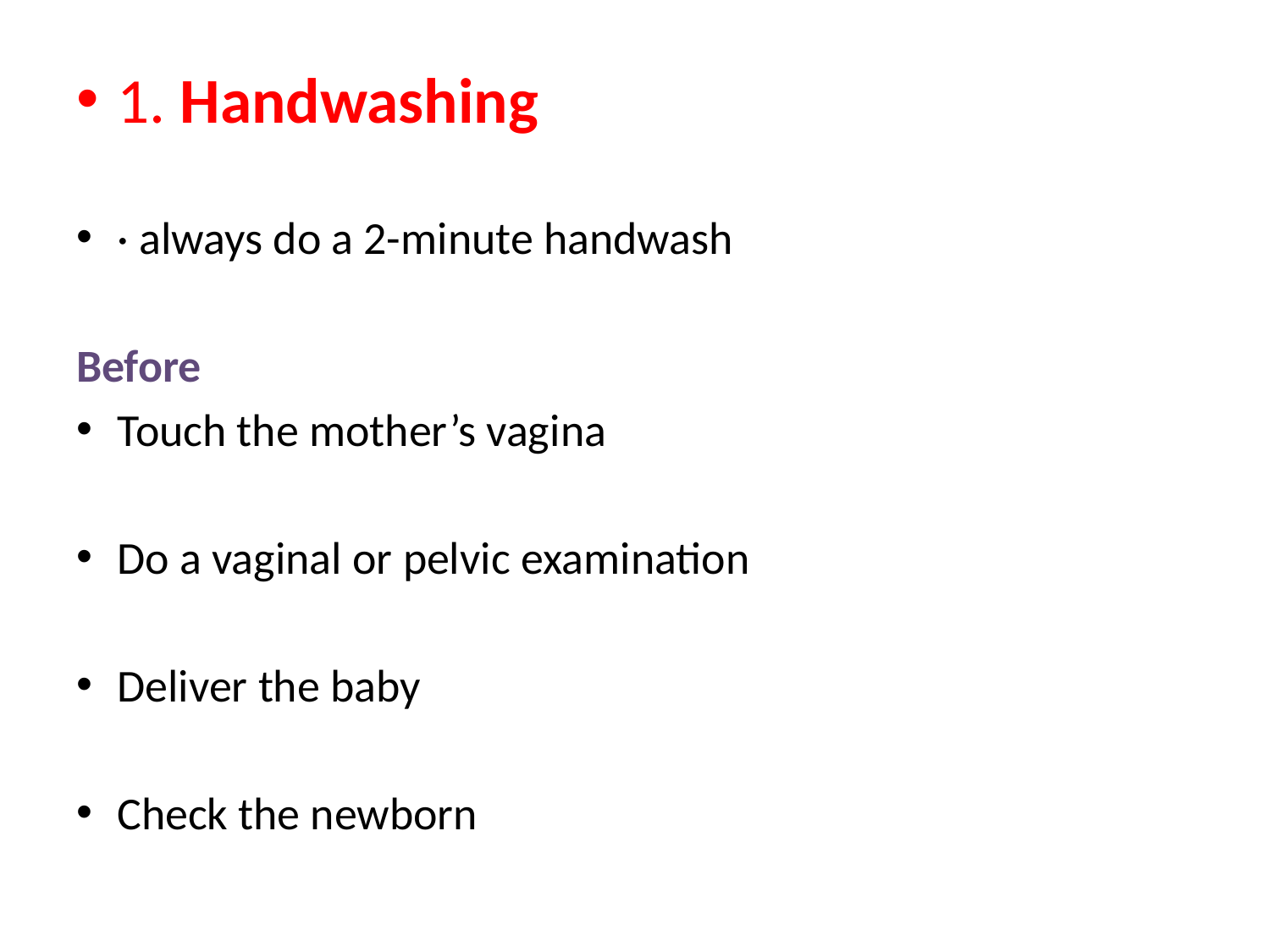

#
1. Handwashing

· always do a 2-minute handwash

Before
Touch the mother’s vagina

Do a vaginal or pelvic examination

Deliver the baby

Check the newborn